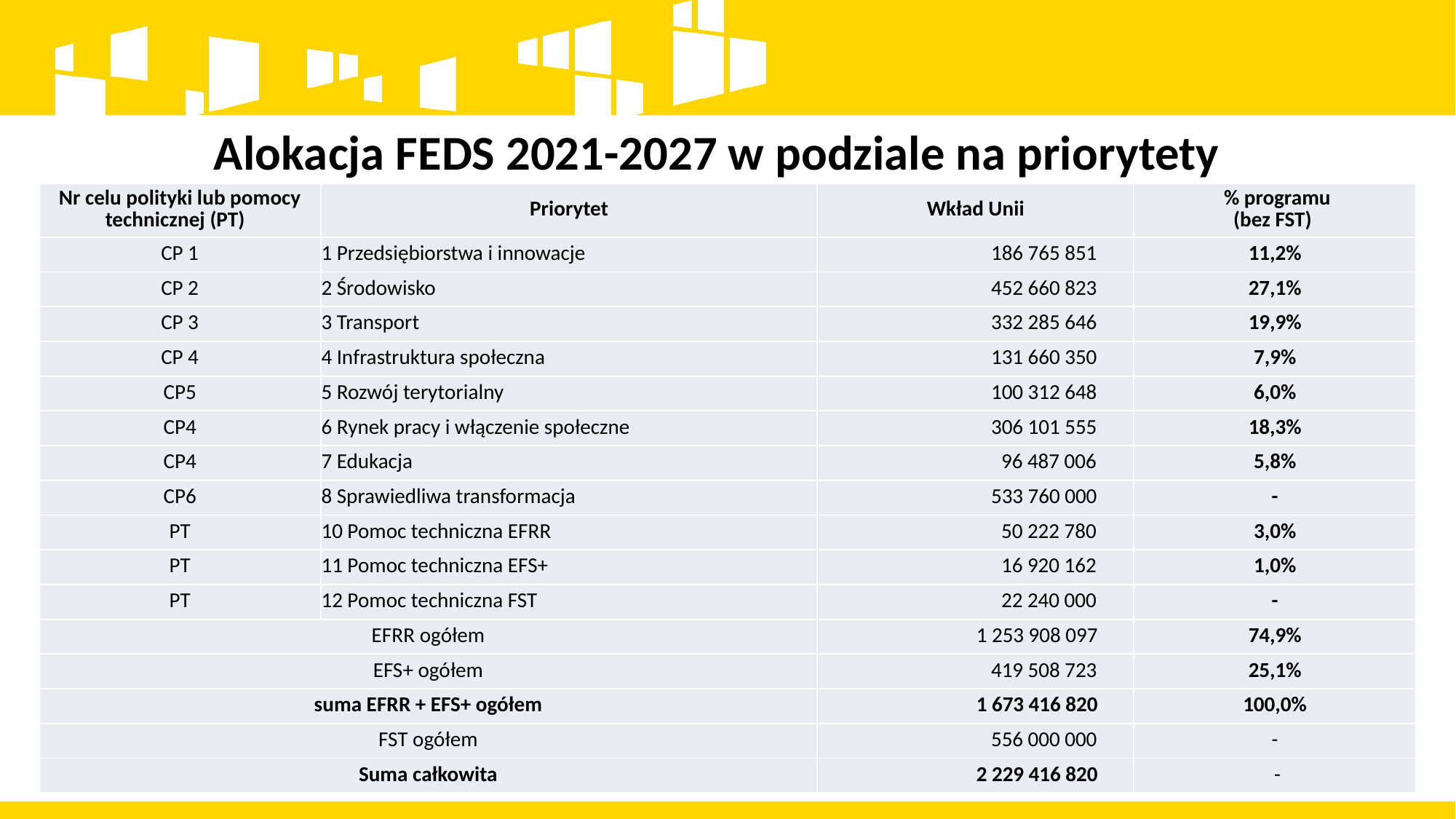

Alokacja FEDS 2021-2027 w podziale na priorytety

| Nr celu polityki lub pomocy technicznej (PT) | Priorytet | Wkład Unii | % programu (bez FST) |
| --- | --- | --- | --- |
| CP 1 | 1 Przedsiębiorstwa i innowacje | 186 765 851 | 11,2% |
| CP 2 | 2 Środowisko | 452 660 823 | 27,1% |
| CP 3 | 3 Transport | 332 285 646 | 19,9% |
| CP 4 | 4 Infrastruktura społeczna | 131 660 350 | 7,9% |
| CP5 | 5 Rozwój terytorialny | 100 312 648 | 6,0% |
| CP4 | 6 Rynek pracy i włączenie społeczne | 306 101 555 | 18,3% |
| CP4 | 7 Edukacja | 96 487 006 | 5,8% |
| CP6 | 8 Sprawiedliwa transformacja | 533 760 000 | - |
| PT | 10 Pomoc techniczna EFRR | 50 222 780 | 3,0% |
| PT | 11 Pomoc techniczna EFS+ | 16 920 162 | 1,0% |
| PT | 12 Pomoc techniczna FST | 22 240 000 | - |
| EFRR ogółem |  | 1 253 908 097 | 74,9% |
| EFS+ ogółem |  | 419 508 723 | 25,1% |
| suma EFRR + EFS+ ogółem |  | 1 673 416 820 | 100,0% |
| FST ogółem |  | 556 000 000 | - |
| Suma całkowita |  | 2 229 416 820 | - |